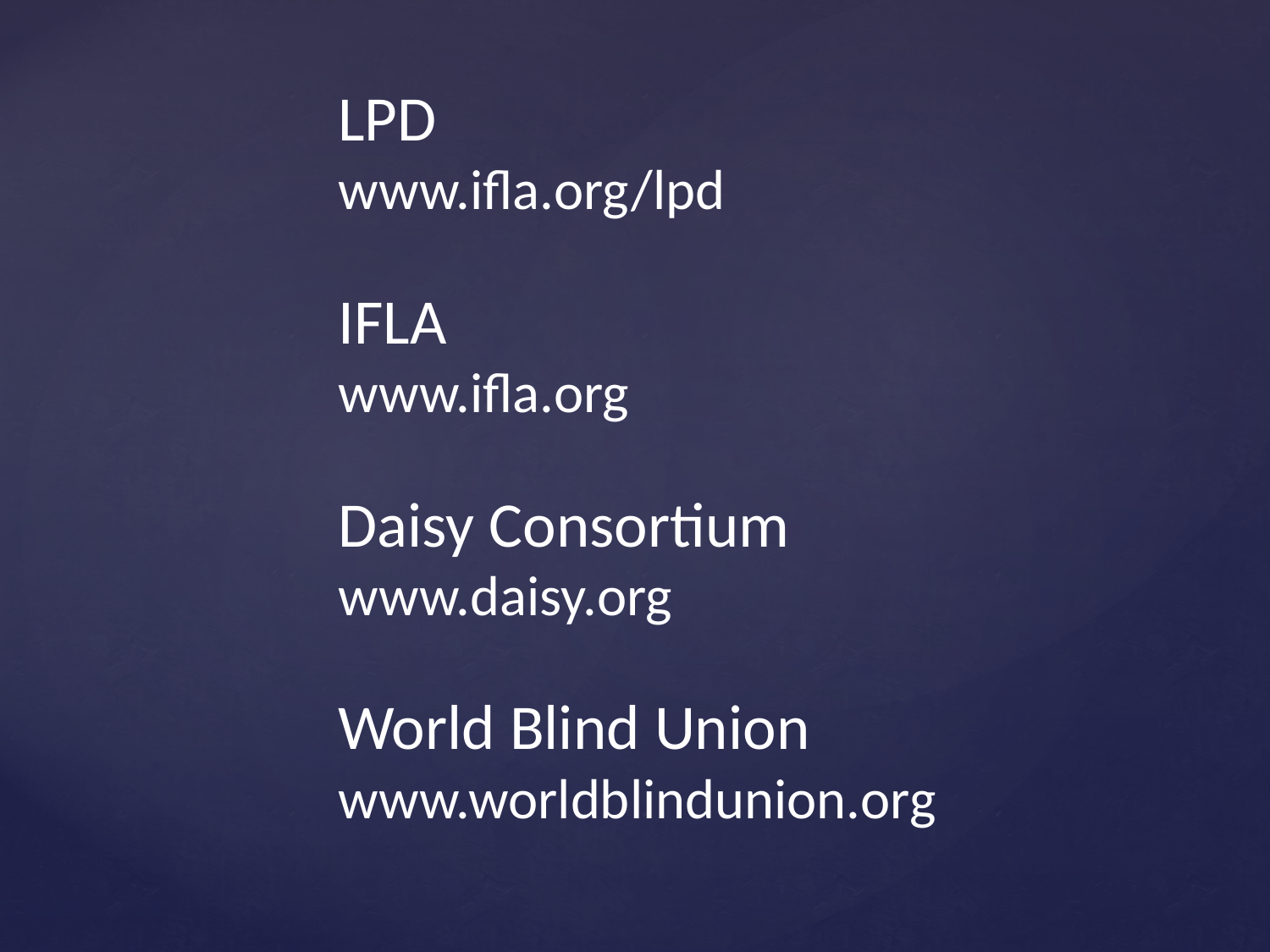

LPD
www.ifla.org/lpd

IFLA
www.ifla.org

Daisy Consortium
www.daisy.org

World Blind Union
www.worldblindunion.org